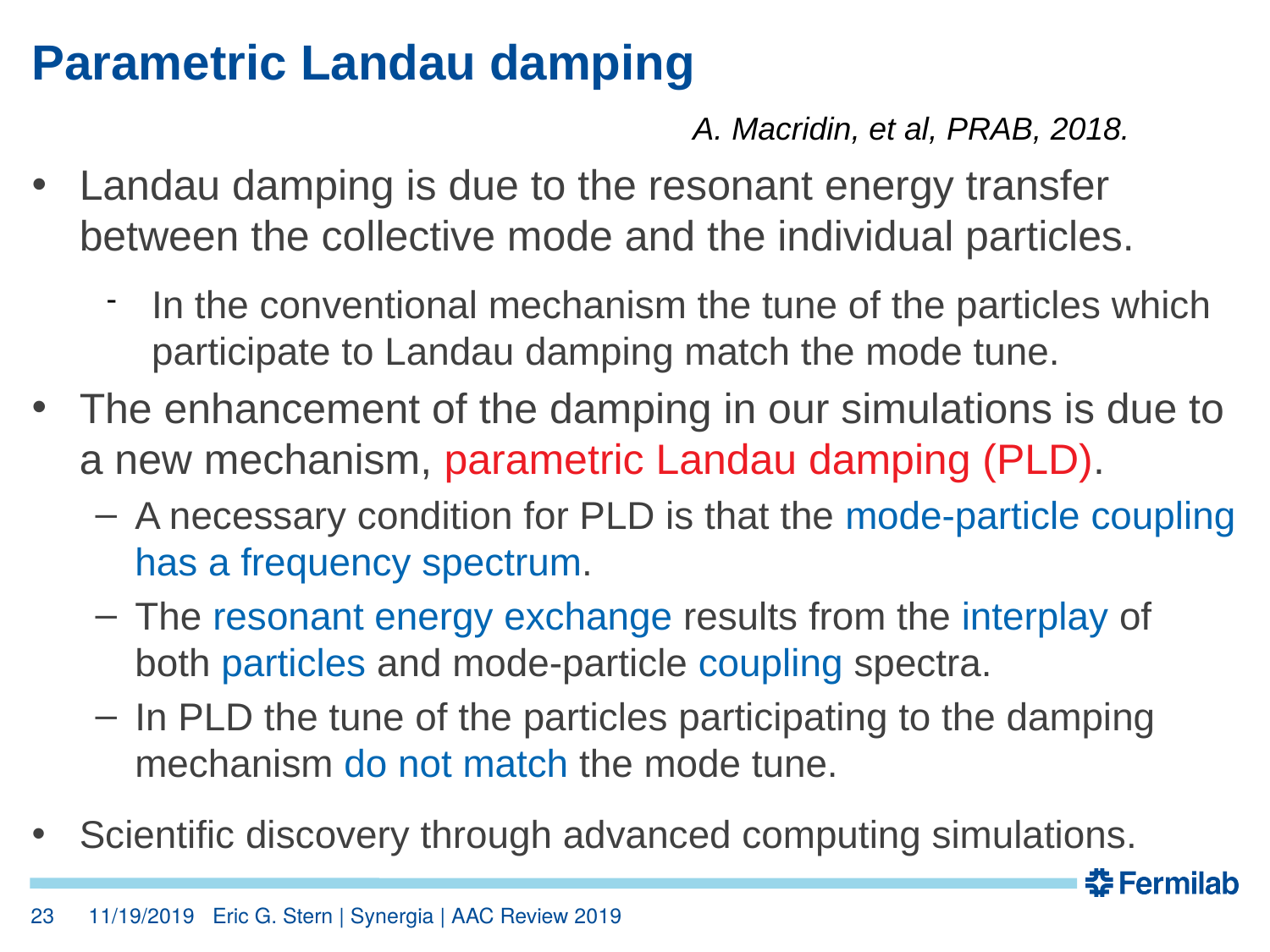

Parametric Landau damping
A. Macridin, et al, PRAB, 2018.
Landau damping is due to the resonant energy transfer between the collective mode and the individual particles.
In the conventional mechanism the tune of the particles which participate to Landau damping match the mode tune.
The enhancement of the damping in our simulations is due to a new mechanism, parametric Landau damping (PLD).
A necessary condition for PLD is that the mode-particle coupling has a frequency spectrum.
The resonant energy exchange results from the interplay of both particles and mode-particle coupling spectra.
In PLD the tune of the particles participating to the damping mechanism do not match the mode tune.
Scientific discovery through advanced computing simulations.
23
11/19/2019
Eric G. Stern | Synergia | AAC Review 2019